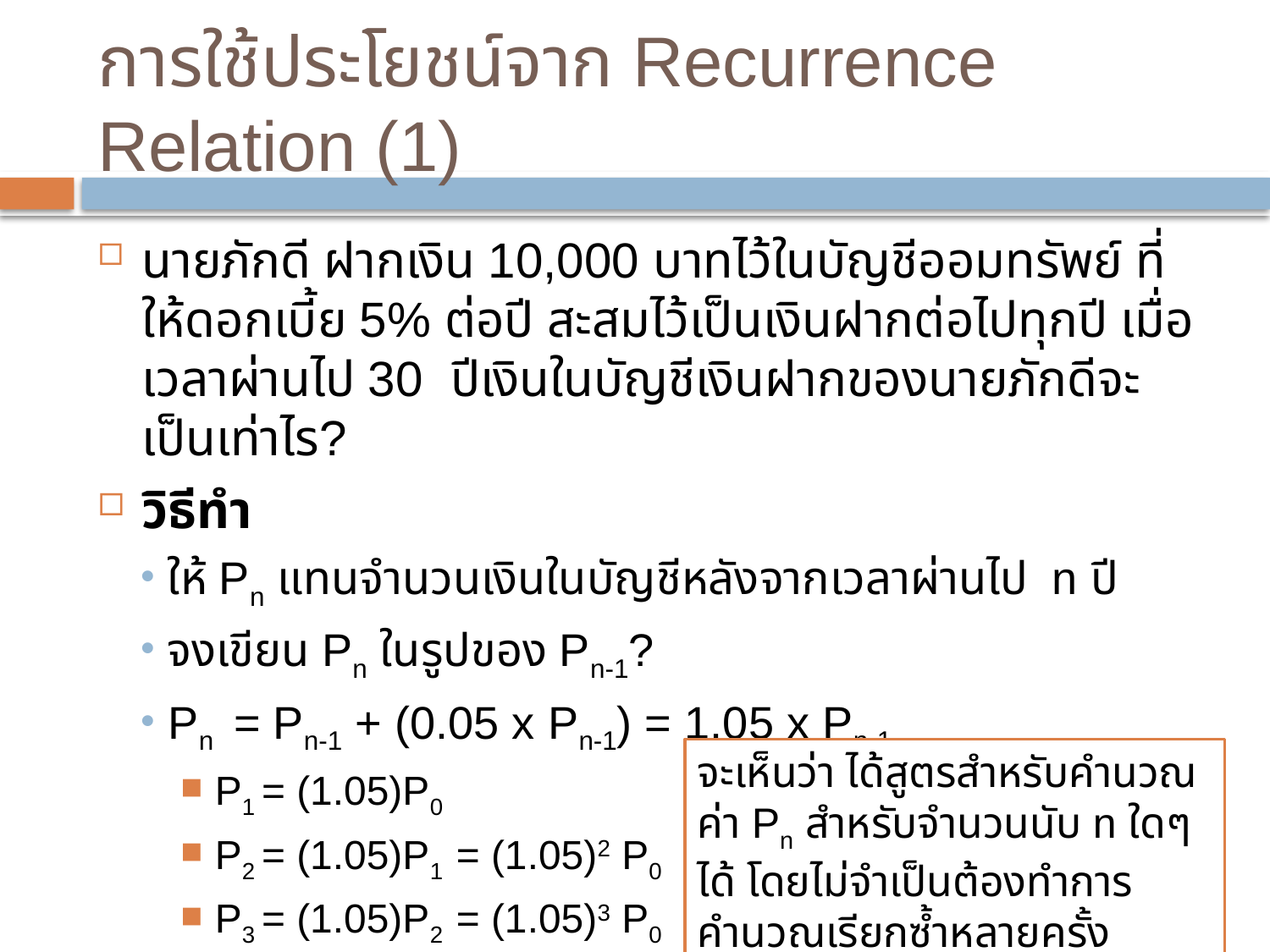

# การใช้ประโยชน์จาก Recurrence Relation (1)
นายภักดี ฝากเงิน 10,000 บาทไว้ในบัญชีออมทรัพย์ ที่ให้ดอกเบี้ย 5% ต่อปี สะสมไว้เป็นเงินฝากต่อไปทุกปี เมื่อเวลาผ่านไป 30  ปีเงินในบัญชีเงินฝากของนายภักดีจะเป็นเท่าไร?
วิธีทำ
 ให้ Pn แทนจำนวนเงินในบัญชีหลังจากเวลาผ่านไป  n ปี
 จงเขียน Pn ในรูปของ Pn-1?
 Pn  = Pn-1 + (0.05 x Pn-1) = 1.05 x Pn-1
 P1 = (1.05)P0
 P2 = (1.05)P1  = (1.05)2 P0
 P3 = (1.05)P2  = (1.05)3 P0
Pn = (1.05)n P0

จะเห็นว่า ได้สูตรสำหรับคำนวณค่า Pn สำหรับจำนวนนับ n ใดๆได้ โดยไม่จำเป็นต้องทำการคำนวณเรียกซ้ำหลายครั้ง